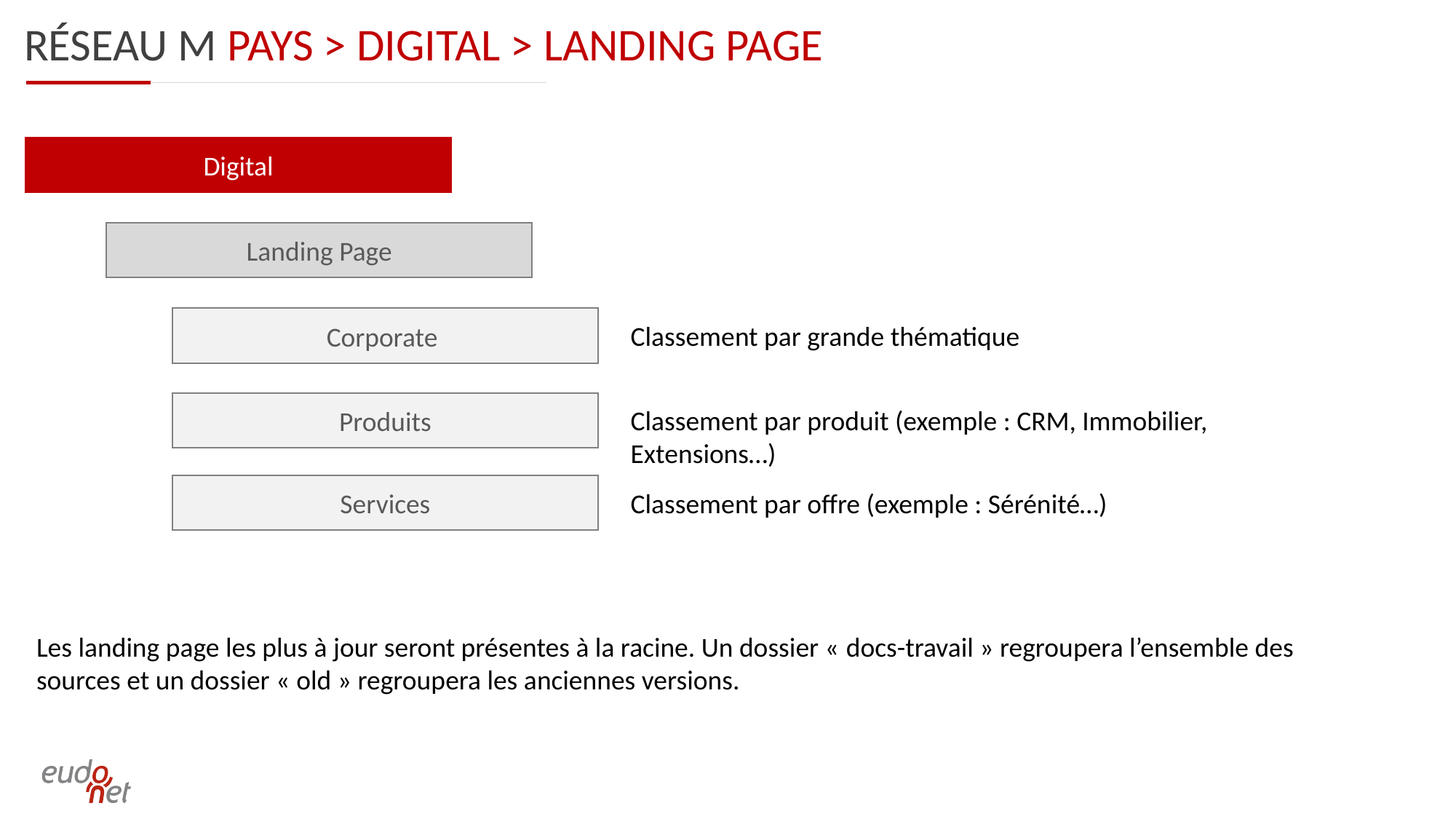

Réseau m PAYS > DIGITAL > LANDING PAGE
Digital
Landing Page
Corporate
Classement par grande thématique
Produits
Classement par produit (exemple : CRM, Immobilier, Extensions…)
Services
Classement par offre (exemple : Sérénité…)
Les landing page les plus à jour seront présentes à la racine. Un dossier « docs-travail » regroupera l’ensemble des sources et un dossier « old » regroupera les anciennes versions.